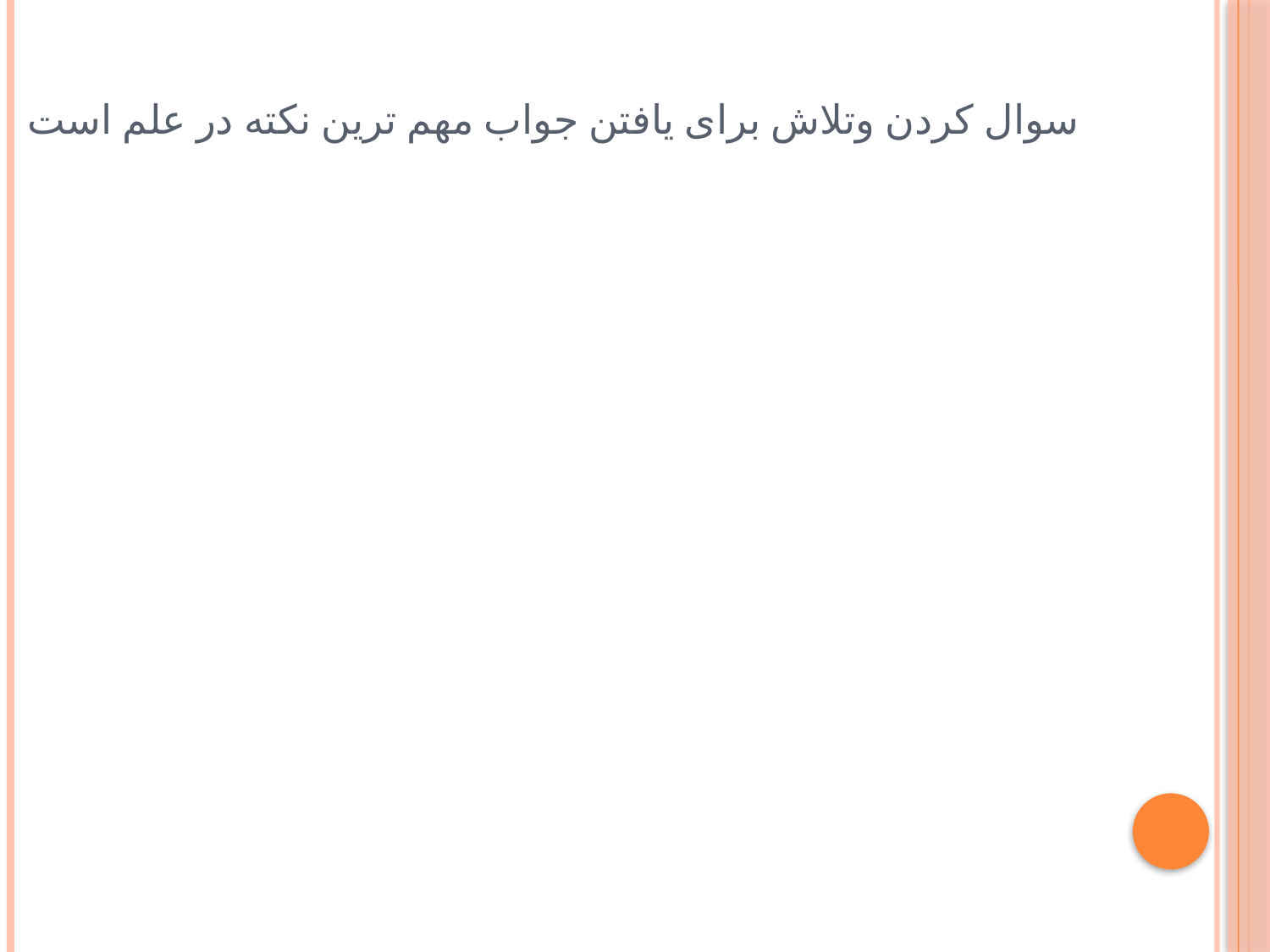

# سوال کردن وتلاش برای یافتن جواب مهم ترین نکته در علم است